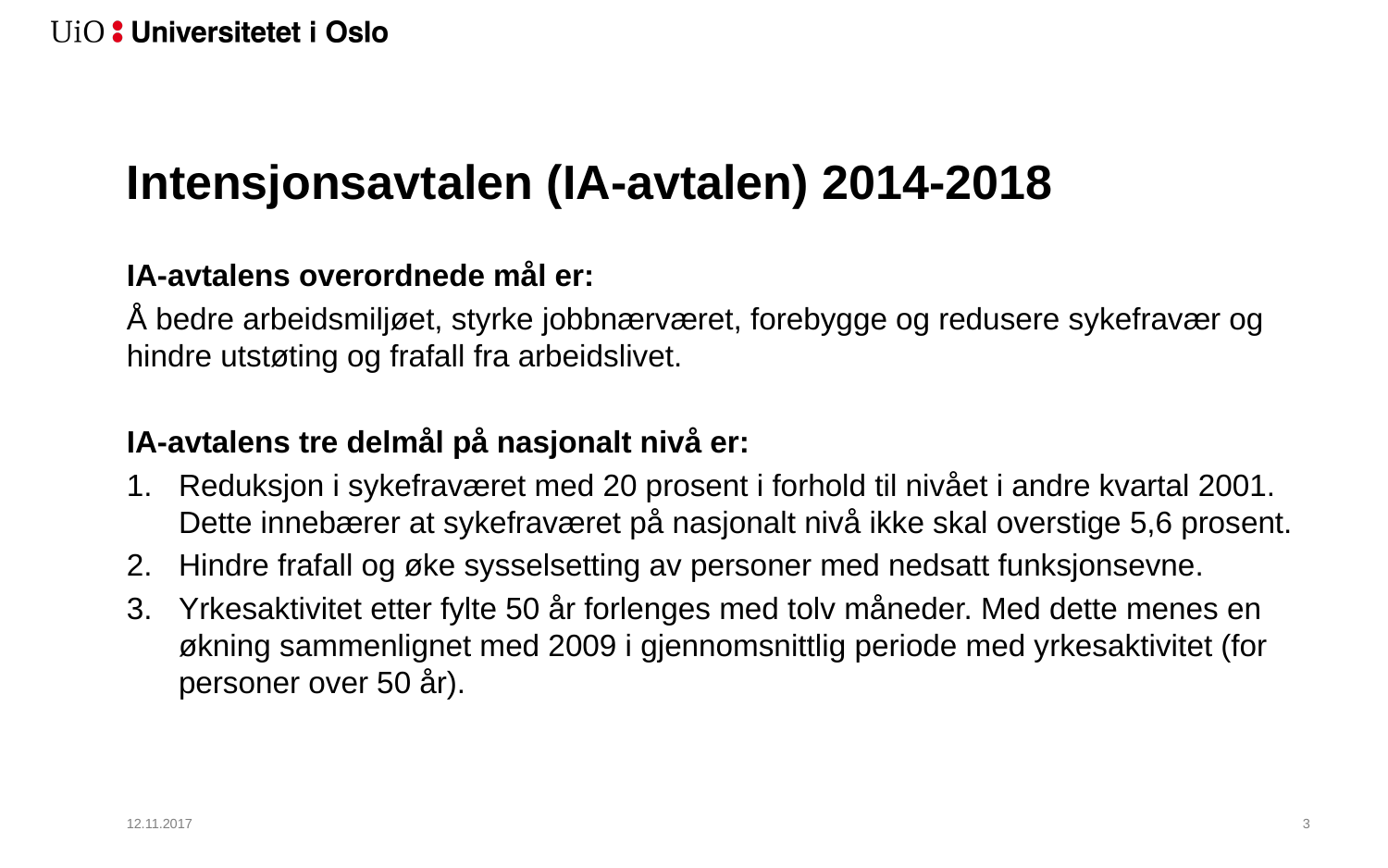

# Intensjonsavtalen (IA-avtalen) 2014-2018
IA-avtalens overordnede mål er:
Å bedre arbeidsmiljøet, styrke jobbnærværet, forebygge og redusere sykefravær og hindre utstøting og frafall fra arbeidslivet.

IA-avtalens tre delmål på nasjonalt nivå er:
Reduksjon i sykefraværet med 20 prosent i forhold til nivået i andre kvartal 2001. Dette innebærer at sykefraværet på nasjonalt nivå ikke skal overstige 5,6 prosent.
Hindre frafall og øke sysselsetting av personer med nedsatt funksjonsevne.
Yrkesaktivitet etter fylte 50 år forlenges med tolv måneder. Med dette menes en økning sammenlignet med 2009 i gjennomsnittlig periode med yrkesaktivitet (for personer over 50 år).

12.11.2017
3